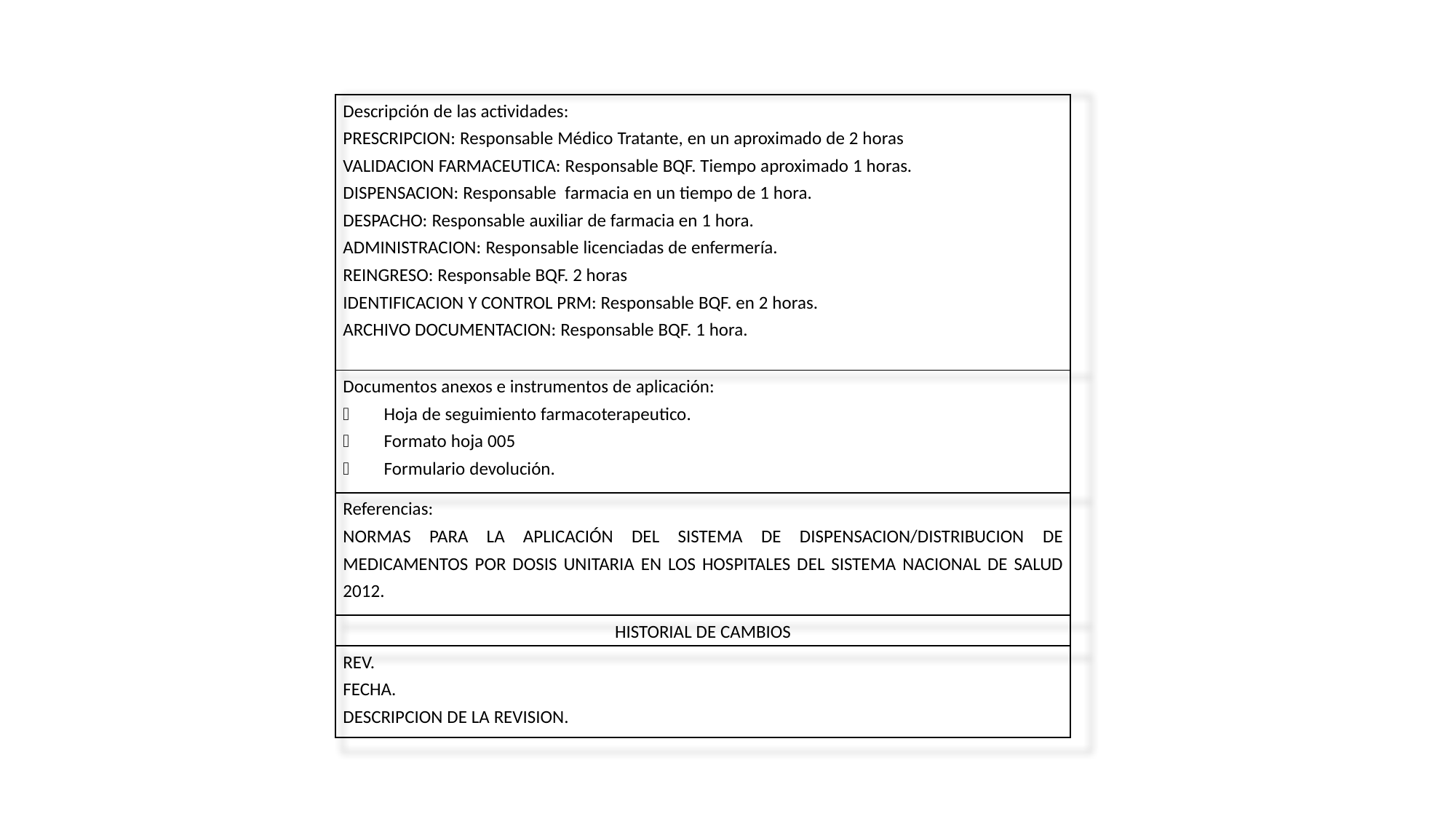

| Descripción de las actividades: PRESCRIPCION: Responsable Médico Tratante, en un aproximado de 2 horas VALIDACION FARMACEUTICA: Responsable BQF. Tiempo aproximado 1 horas. DISPENSACION: Responsable farmacia en un tiempo de 1 hora. DESPACHO: Responsable auxiliar de farmacia en 1 hora. ADMINISTRACION: Responsable licenciadas de enfermería. REINGRESO: Responsable BQF. 2 horas IDENTIFICACION Y CONTROL PRM: Responsable BQF. en 2 horas. ARCHIVO DOCUMENTACION: Responsable BQF. 1 hora. |
| --- |
| Documentos anexos e instrumentos de aplicación: Hoja de seguimiento farmacoterapeutico. Formato hoja 005 Formulario devolución. |
| Referencias: NORMAS PARA LA APLICACIÓN DEL SISTEMA DE DISPENSACION/DISTRIBUCION DE MEDICAMENTOS POR DOSIS UNITARIA EN LOS HOSPITALES DEL SISTEMA NACIONAL DE SALUD 2012. |
| HISTORIAL DE CAMBIOS |
| REV. FECHA. DESCRIPCION DE LA REVISION. |